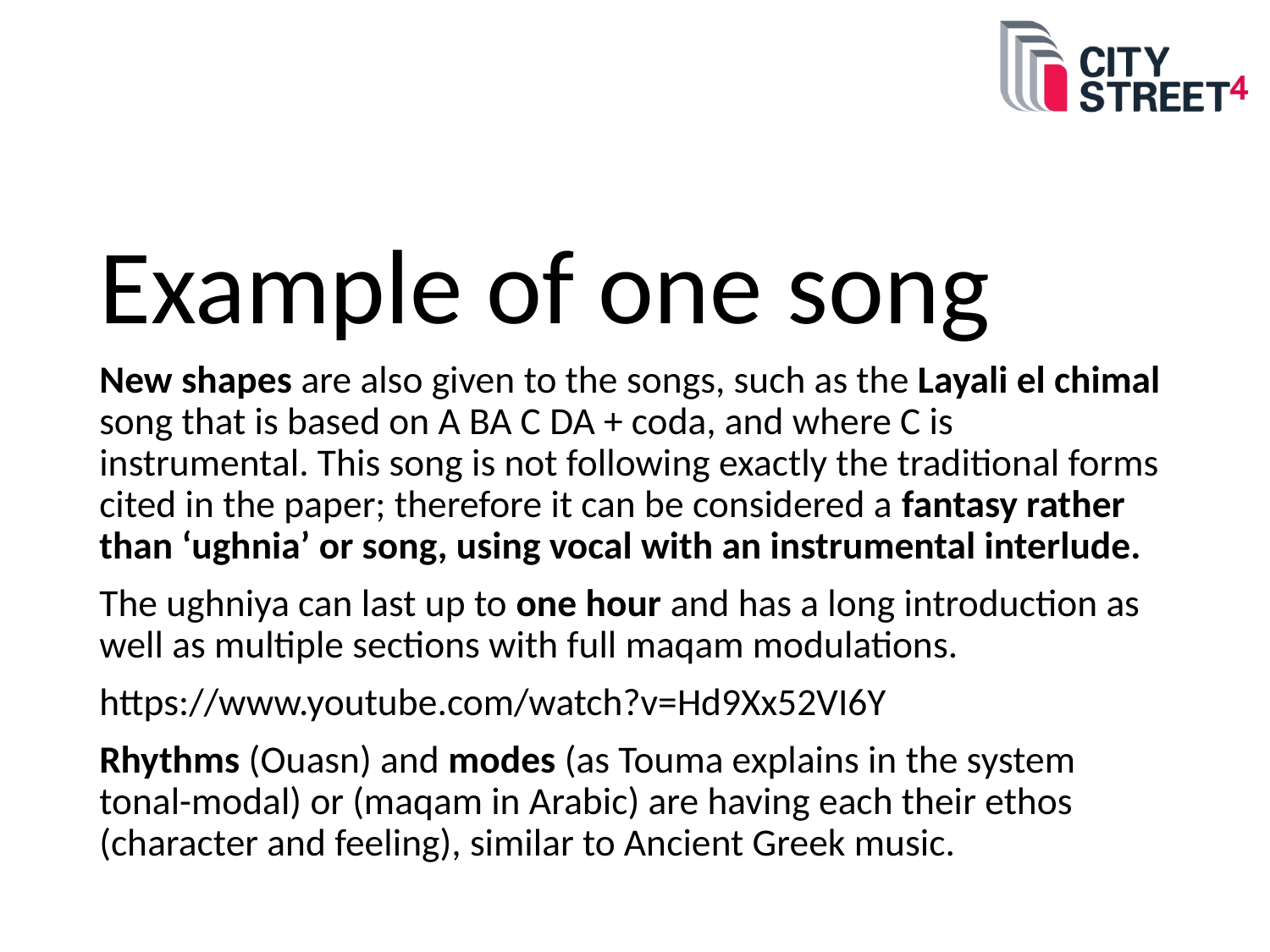

# Example of one song
New shapes are also given to the songs, such as the Layali el chimal song that is based on A BA C DA + coda, and where C is instrumental. This song is not following exactly the traditional forms cited in the paper; therefore it can be considered a fantasy rather than ‘ughnia’ or song, using vocal with an instrumental interlude.
The ughniya can last up to one hour and has a long introduction as well as multiple sections with full maqam modulations.
https://www.youtube.com/watch?v=Hd9Xx52VI6Y
Rhythms (Ouasn) and modes (as Touma explains in the system tonal-modal) or (maqam in Arabic) are having each their ethos (character and feeling), similar to Ancient Greek music.